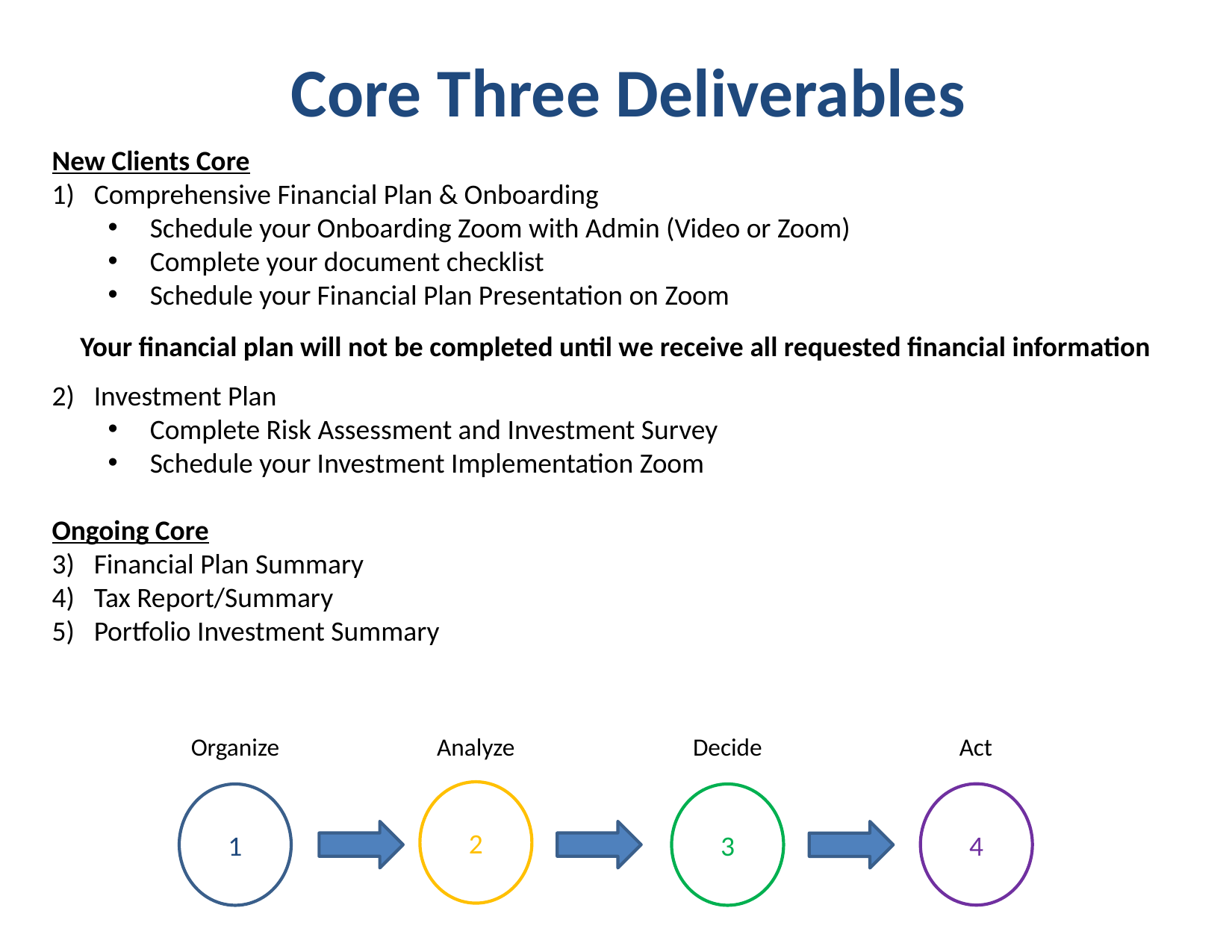

Core Three Deliverables
New Clients Core
Comprehensive Financial Plan & Onboarding
Schedule your Onboarding Zoom with Admin (Video or Zoom)
Complete your document checklist
Schedule your Financial Plan Presentation on Zoom

Investment Plan
Complete Risk Assessment and Investment Survey
Schedule your Investment Implementation Zoom

Ongoing Core
Financial Plan Summary
Tax Report/Summary
Portfolio Investment Summary

Your financial plan will not be completed until we receive all requested financial information

Organize
Analyze
Decide
Act
2
4
1
3